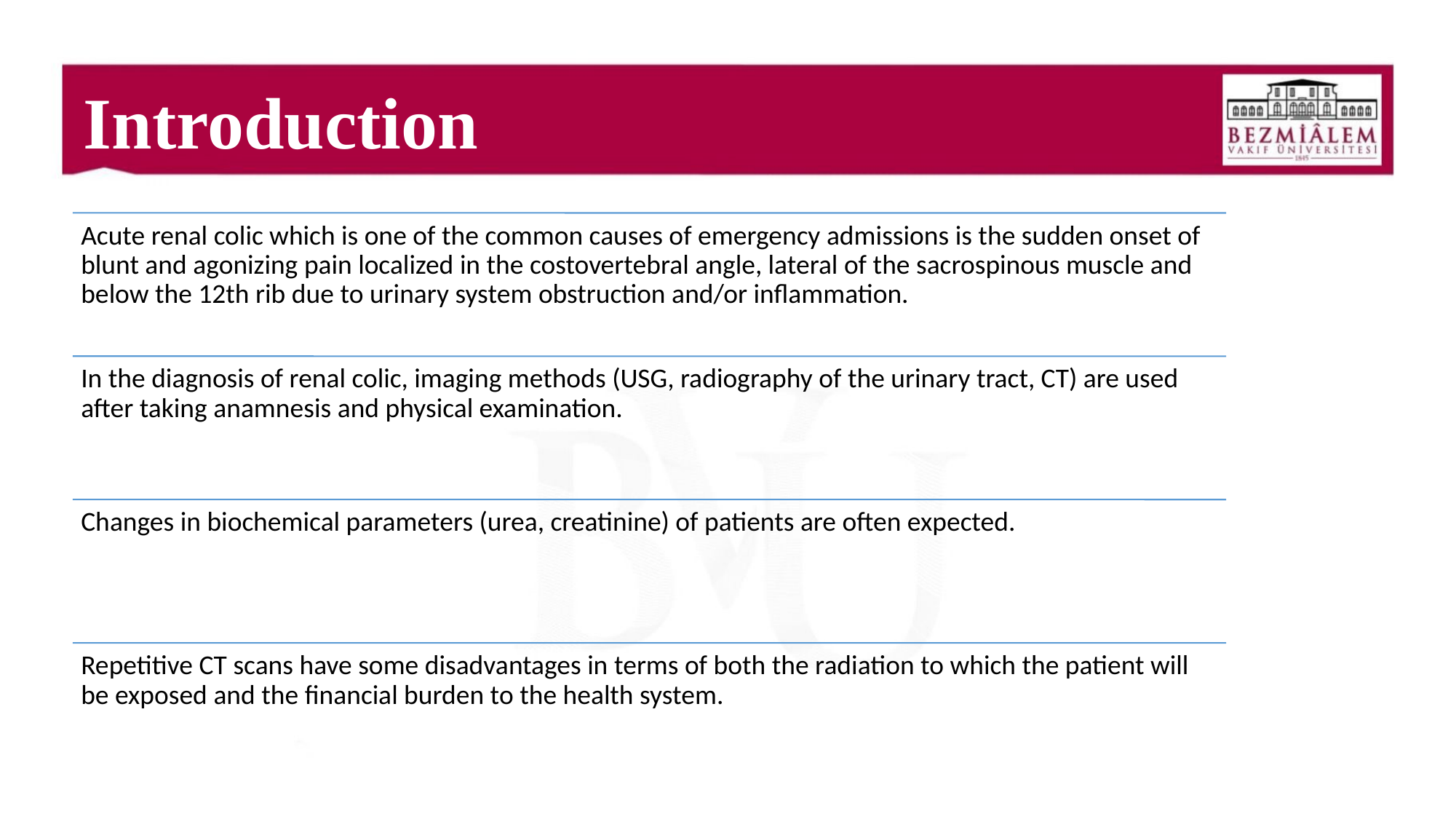

Introduction
#
Acute renal colic which is one of the common causes of emergency admissions is the sudden onset of blunt and agonizing pain localized in the costovertebral angle, lateral of the sacrospinous muscle and below the 12th rib due to urinary system obstruction and/or inflammation.
In the diagnosis of renal colic, imaging methods (USG, radiography of the urinary tract, CT) are used after taking anamnesis and physical examination.
Changes in biochemical parameters (urea, creatinine) of patients are often expected.
Repetitive CT scans have some disadvantages in terms of both the radiation to which the patient will be exposed and the financial burden to the health system.